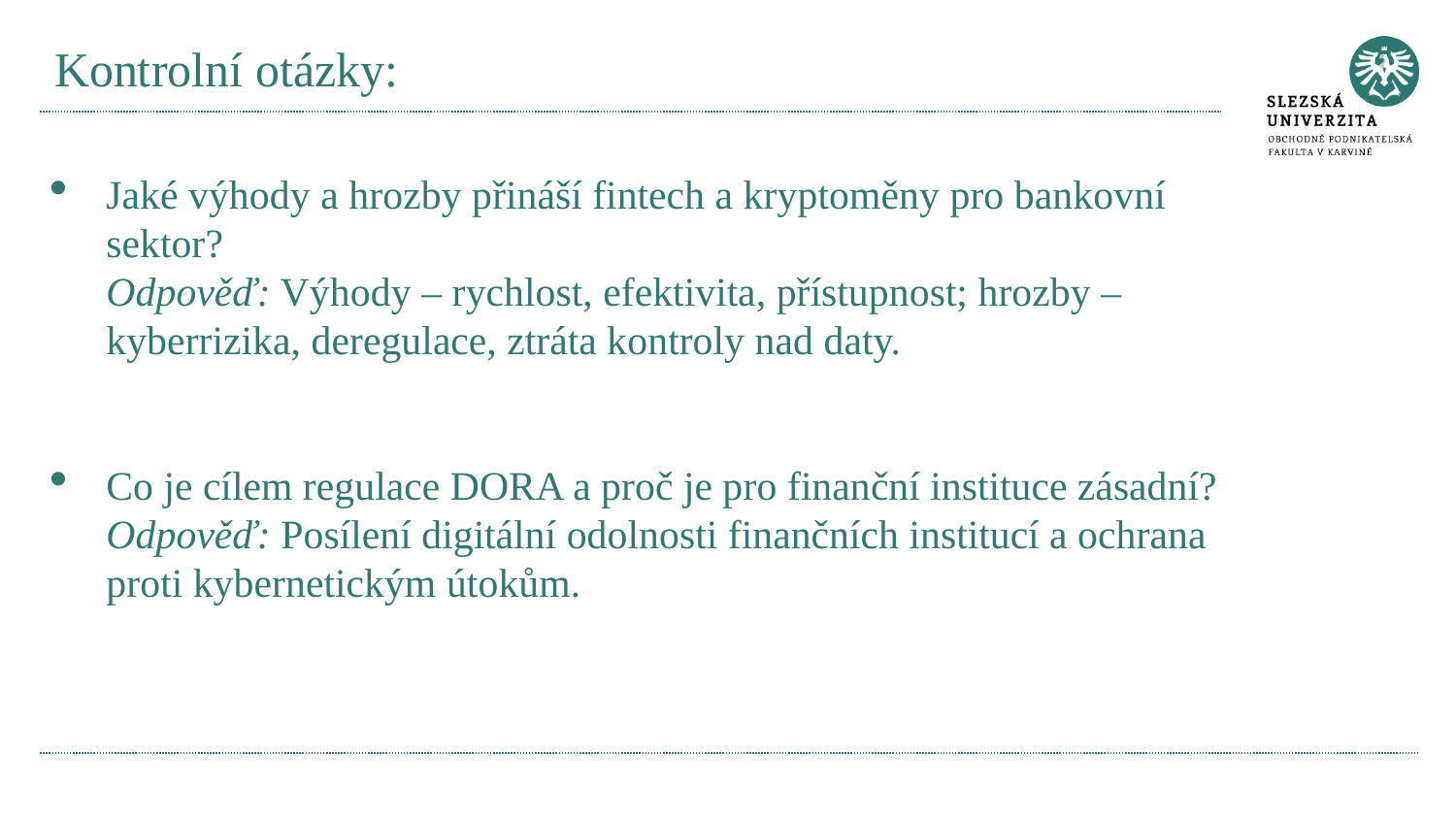

# Kontrolní otázky:
Jaké výhody a hrozby přináší fintech a kryptoměny pro bankovní sektor?
Odpověď: Výhody – rychlost, efektivita, přístupnost; hrozby – kyberrizika, deregulace, ztráta kontroly nad daty.

Co je cílem regulace DORA a proč je pro finanční instituce zásadní?
Odpověď: Posílení digitální odolnosti finančních institucí a ochrana proti kybernetickým útokům.